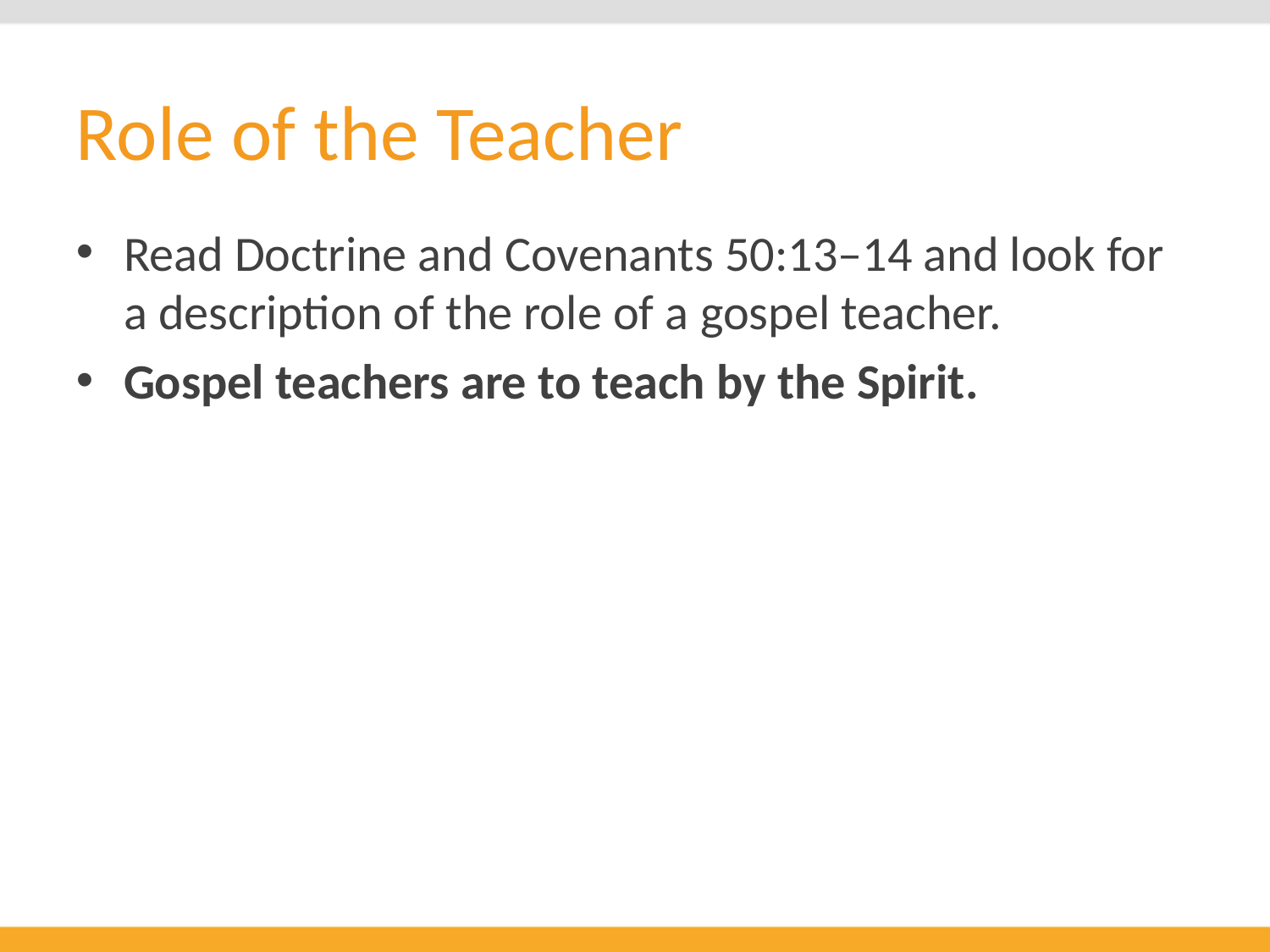

# Role of the Teacher
Read Doctrine and Covenants 50:13–14 and look for a description of the role of a gospel teacher.
Gospel teachers are to teach by the Spirit.